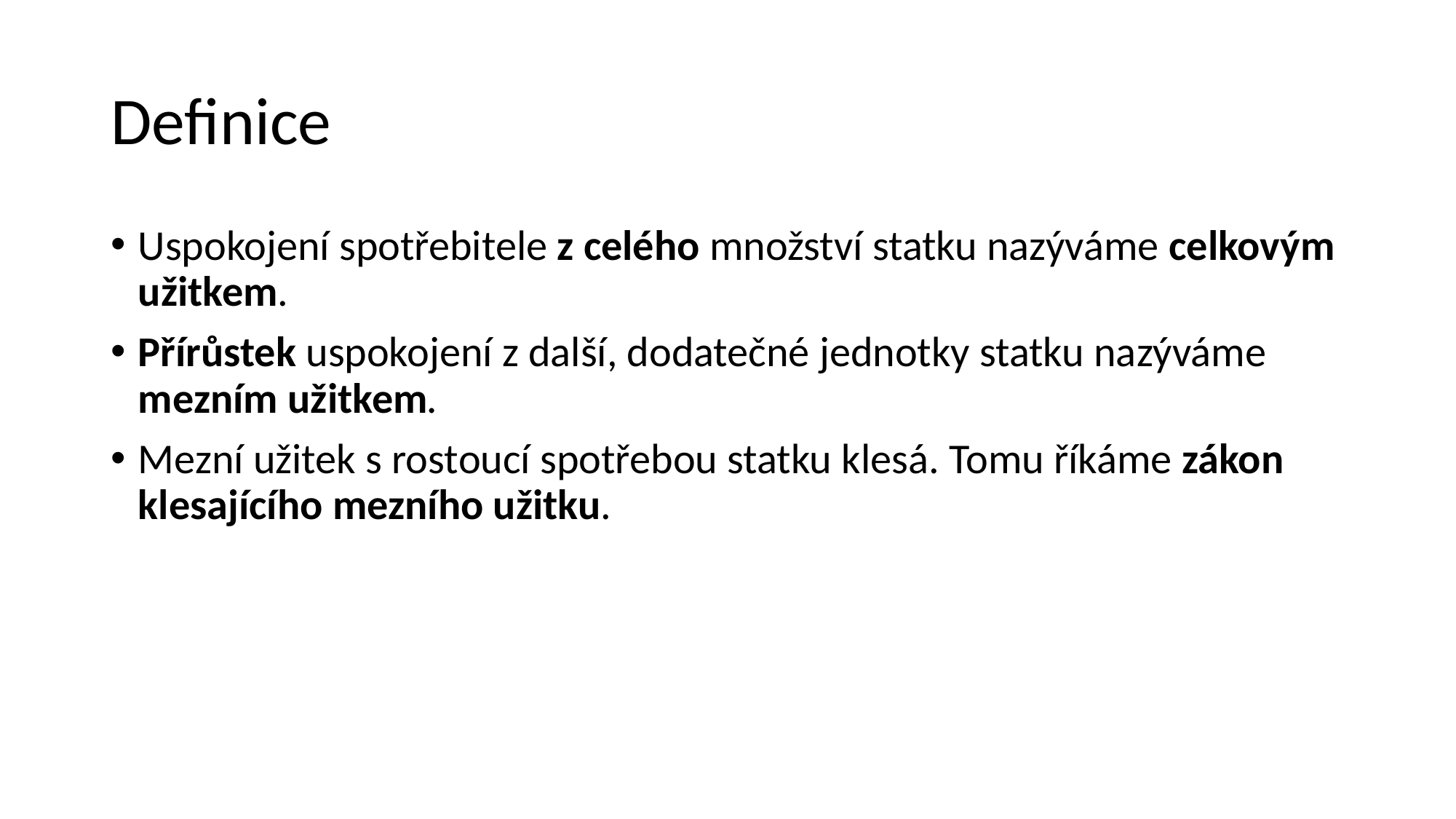

# Definice
Uspokojení spotřebitele z celého množství statku nazýváme celkovým užitkem.
Přírůstek uspokojení z další, dodatečné jednotky statku nazýváme mezním užitkem.
Mezní užitek s rostoucí spotřebou statku klesá. Tomu říkáme zákon klesajícího mezního užitku.